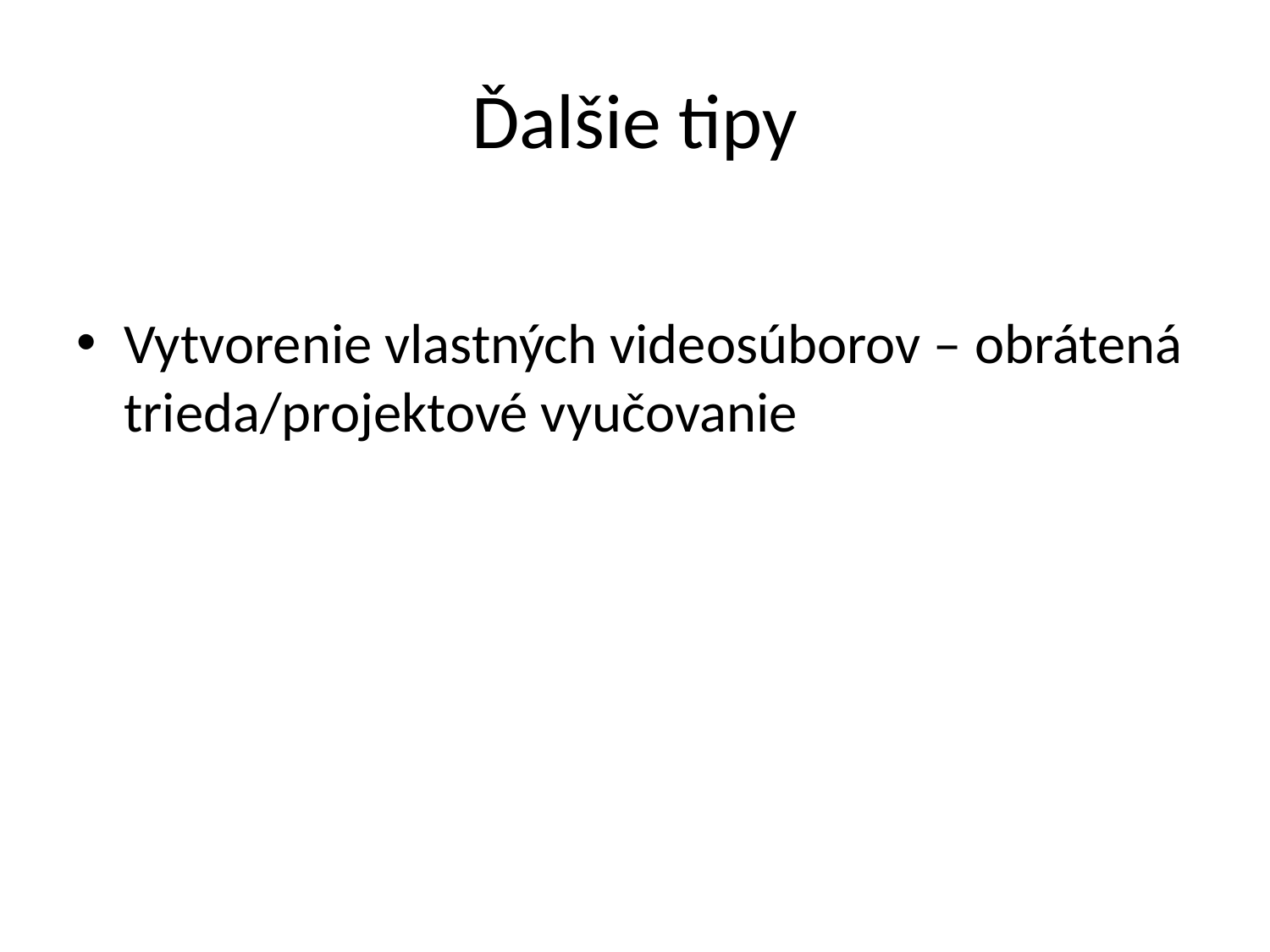

# Ďalšie tipy

Vytvorenie vlastných videosúborov – obrátená trieda/projektové vyučovanie